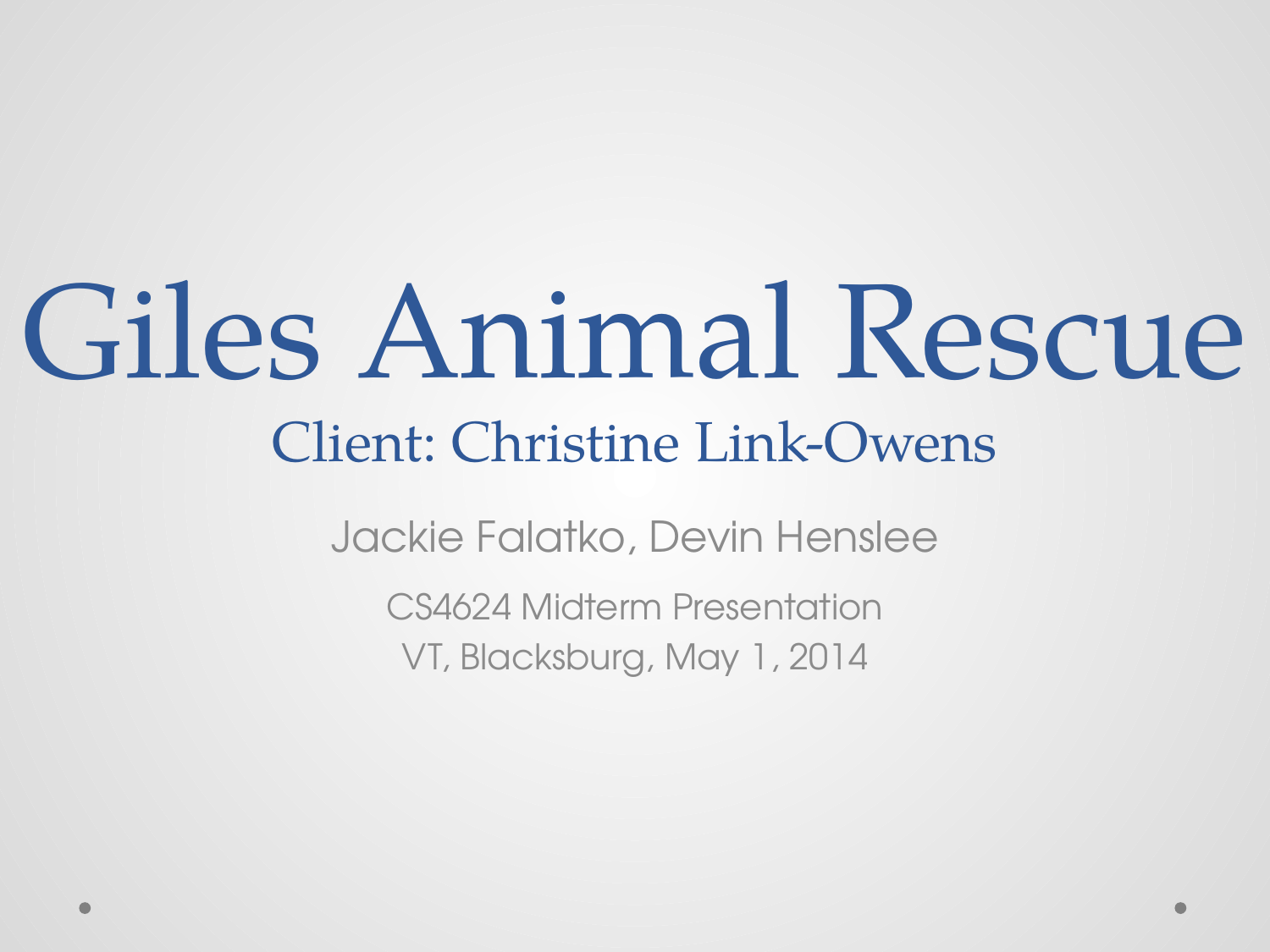

# Giles Animal Rescue
Client: Christine Link-Owens
Jackie Falatko, Devin Henslee

CS4624 Midterm Presentation
VT, Blacksburg, May 1, 2014